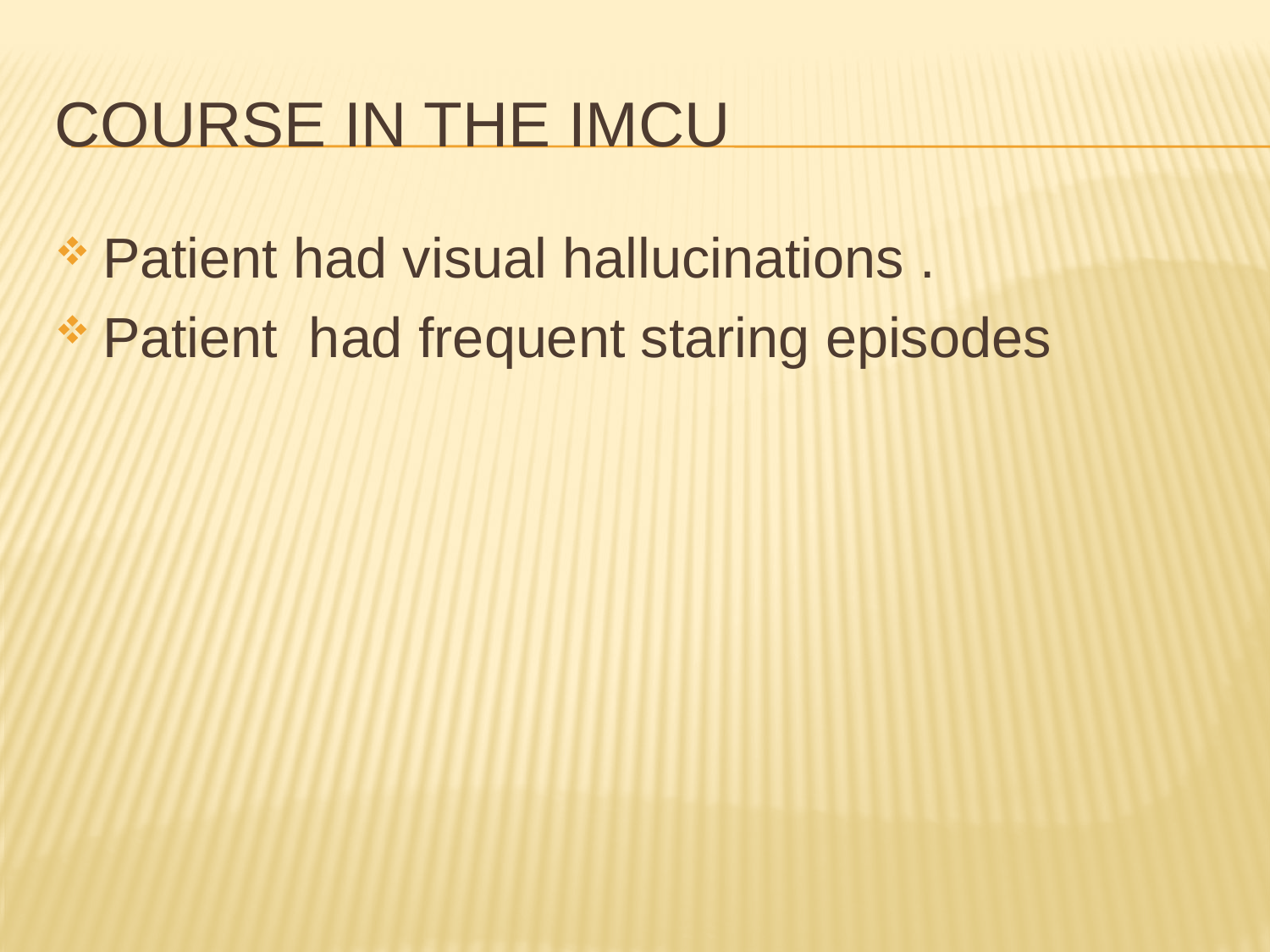

# Course In the imcu
Patient had visual hallucinations .
Patient  had frequent staring episodes